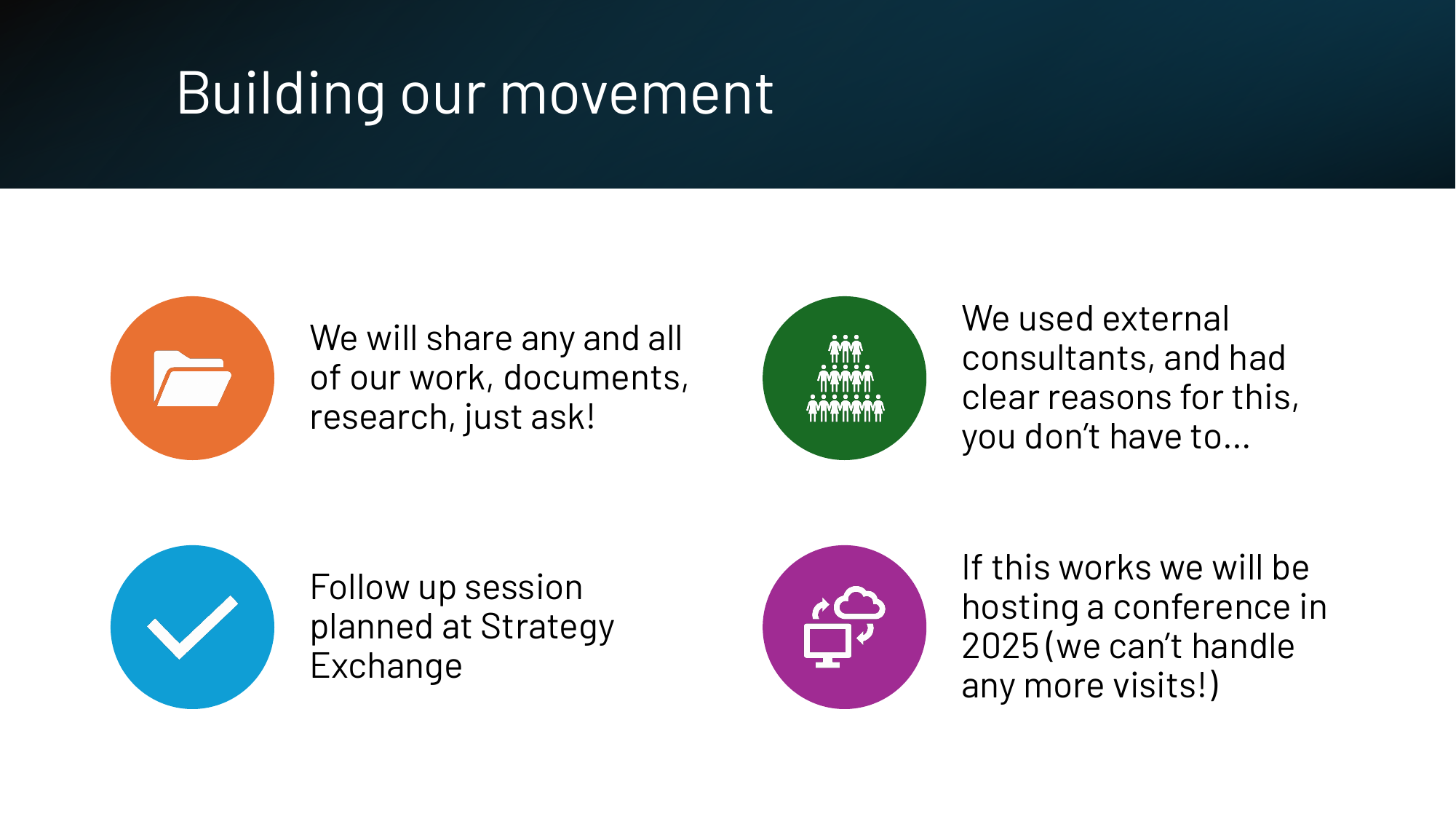

# Building our movement
We will share any and all of our work, documents, research, just ask!
We used external consultants, and had clear reasons for this, you don’t have to…
Follow up session planned at Strategy Exchange
If this works we will be hosting a conference in 2025 (we can’t handle any more visits!)